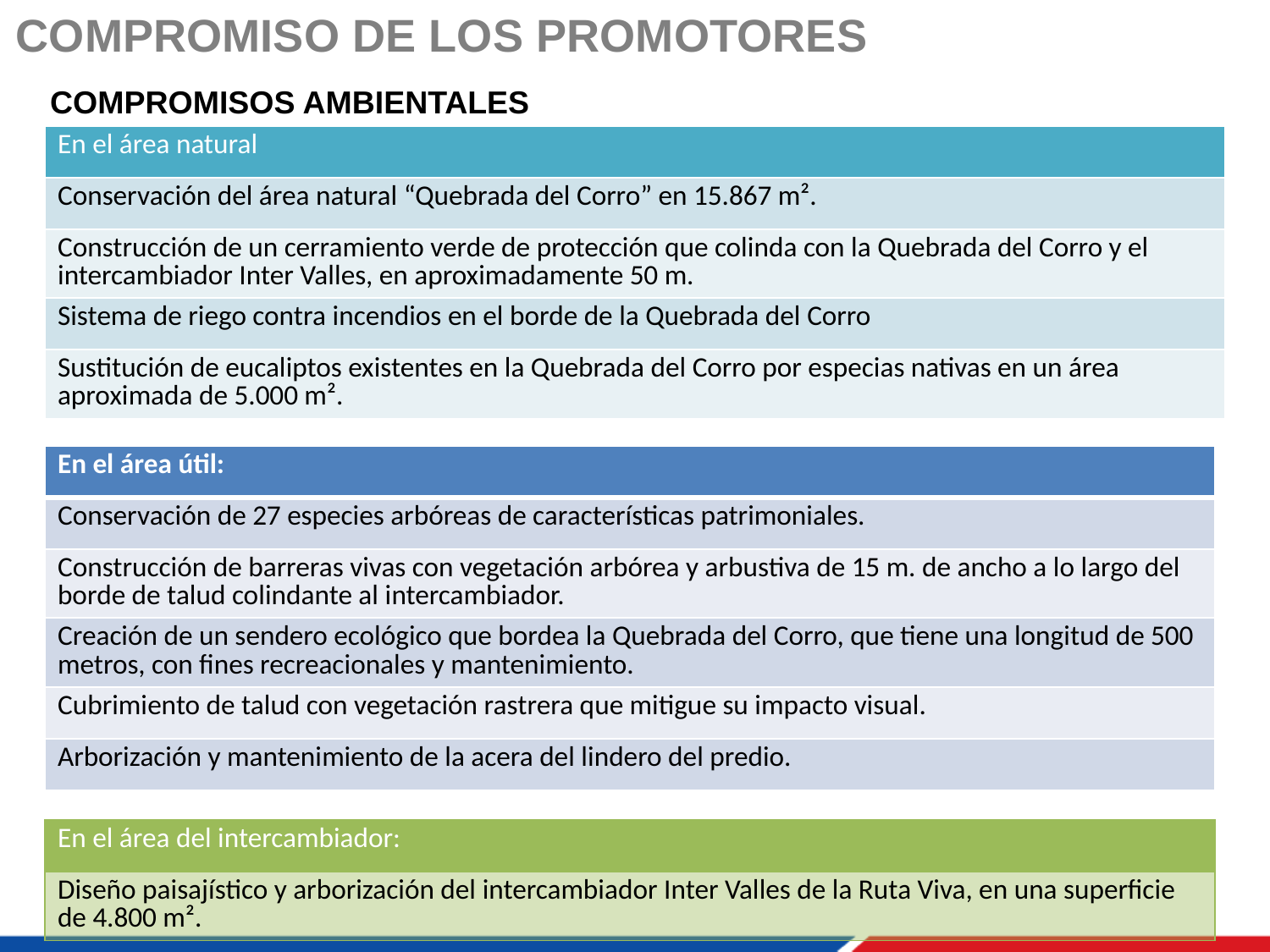

COMPROMISO DE LOS PROMOTORES
COMPROMISOS AMBIENTALES
| En el área natural |
| --- |
| Conservación del área natural “Quebrada del Corro” en 15.867 m². |
| Construcción de un cerramiento verde de protección que colinda con la Quebrada del Corro y el intercambiador Inter Valles, en aproximadamente 50 m. |
| Sistema de riego contra incendios en el borde de la Quebrada del Corro |
| Sustitución de eucaliptos existentes en la Quebrada del Corro por especias nativas en un área aproximada de 5.000 m². |
| En el área útil: |
| --- |
| Conservación de 27 especies arbóreas de características patrimoniales. |
| Construcción de barreras vivas con vegetación arbórea y arbustiva de 15 m. de ancho a lo largo del borde de talud colindante al intercambiador. |
| Creación de un sendero ecológico que bordea la Quebrada del Corro, que tiene una longitud de 500 metros, con fines recreacionales y mantenimiento. |
| Cubrimiento de talud con vegetación rastrera que mitigue su impacto visual. |
| Arborización y mantenimiento de la acera del lindero del predio. |
| En el área del intercambiador: |
| --- |
| Diseño paisajístico y arborización del intercambiador Inter Valles de la Ruta Viva, en una superficie de 4.800 m². |